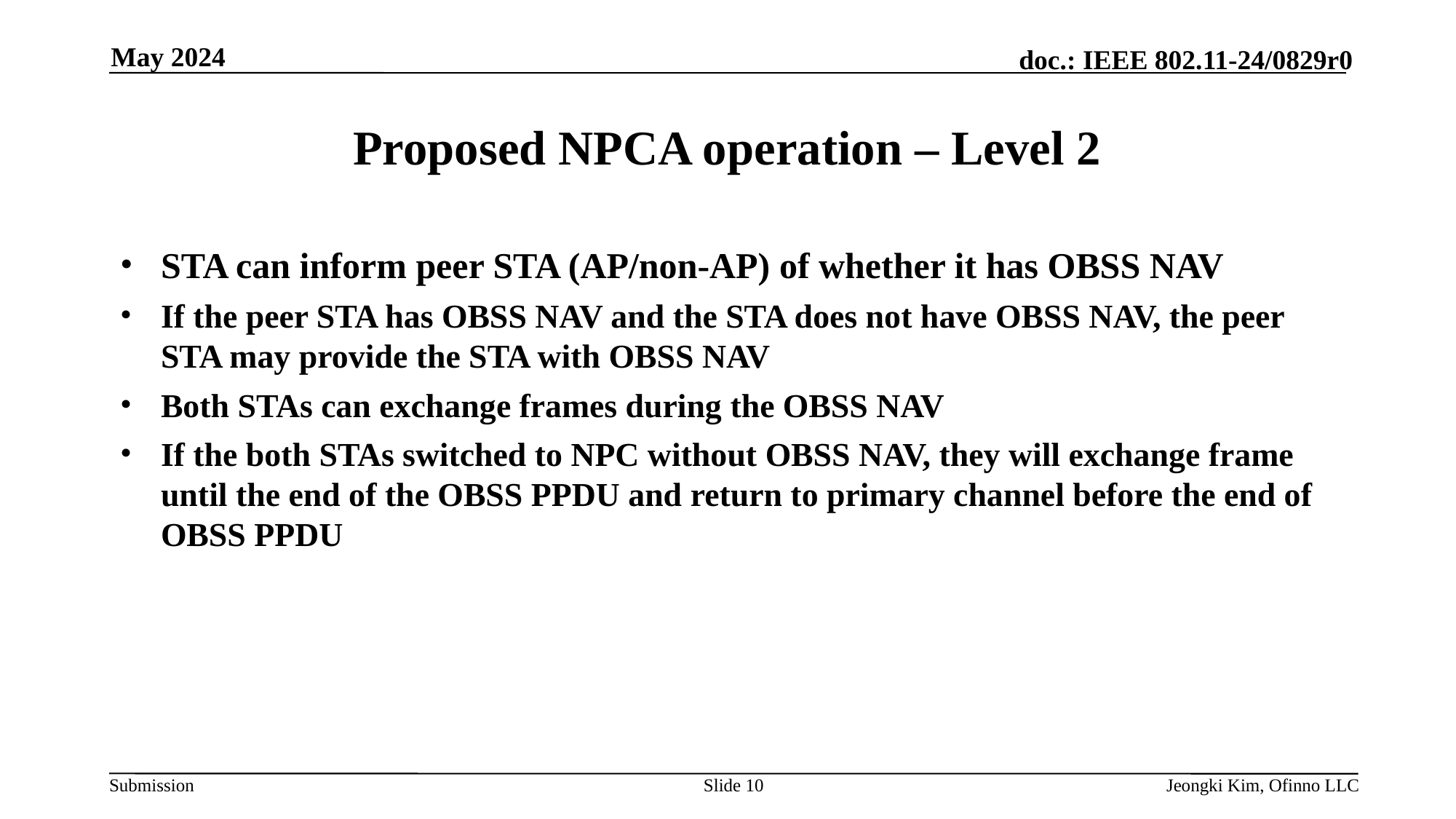

May 2024
# Proposed NPCA operation – Level 2
STA can inform peer STA (AP/non-AP) of whether it has OBSS NAV
If the peer STA has OBSS NAV and the STA does not have OBSS NAV, the peer STA may provide the STA with OBSS NAV
Both STAs can exchange frames during the OBSS NAV
If the both STAs switched to NPC without OBSS NAV, they will exchange frame until the end of the OBSS PPDU and return to primary channel before the end of OBSS PPDU

Slide 10
Jeongki Kim, Ofinno LLC